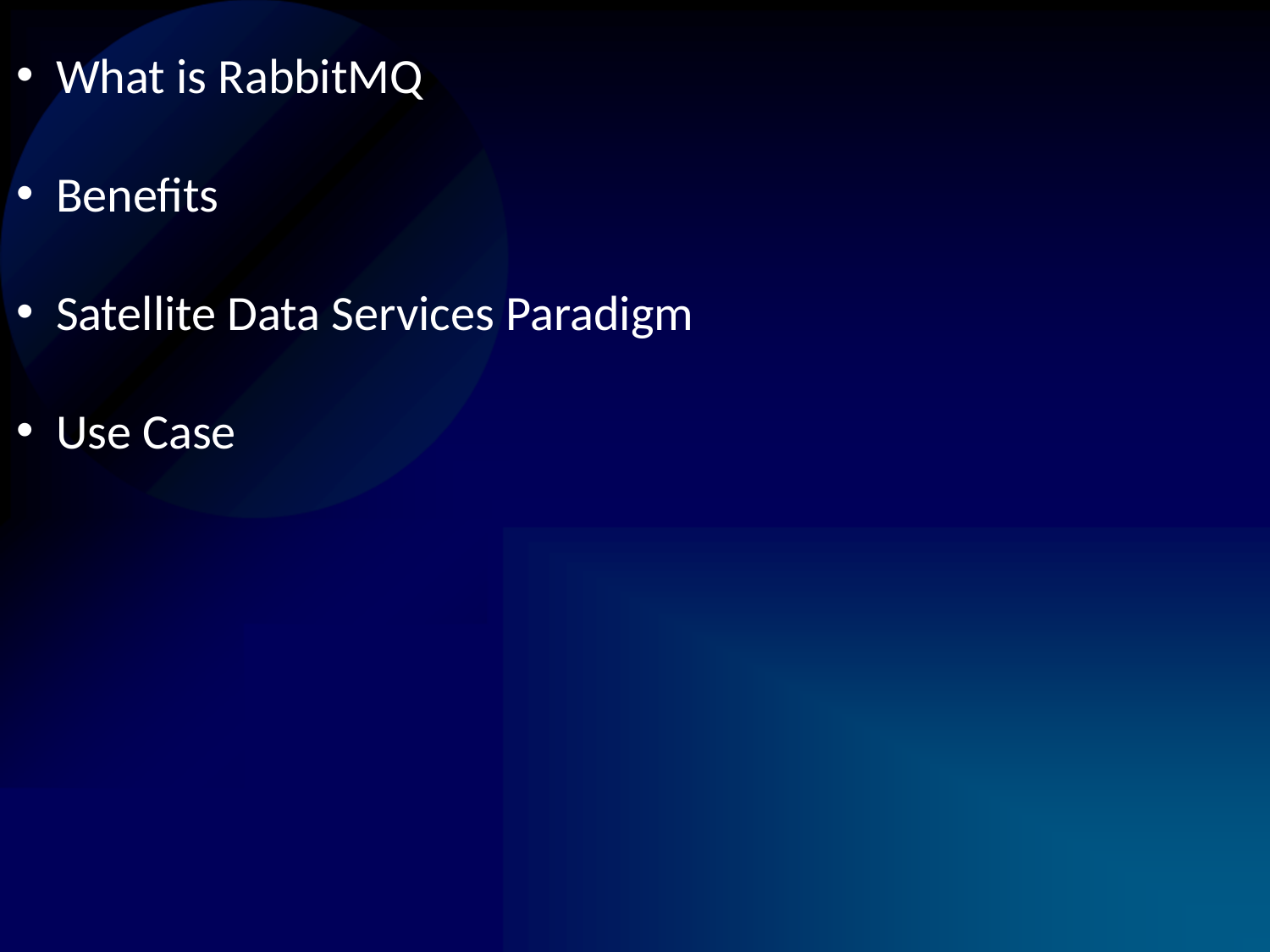

What is RabbitMQ

Benefits

Satellite Data Services Paradigm

Use Case